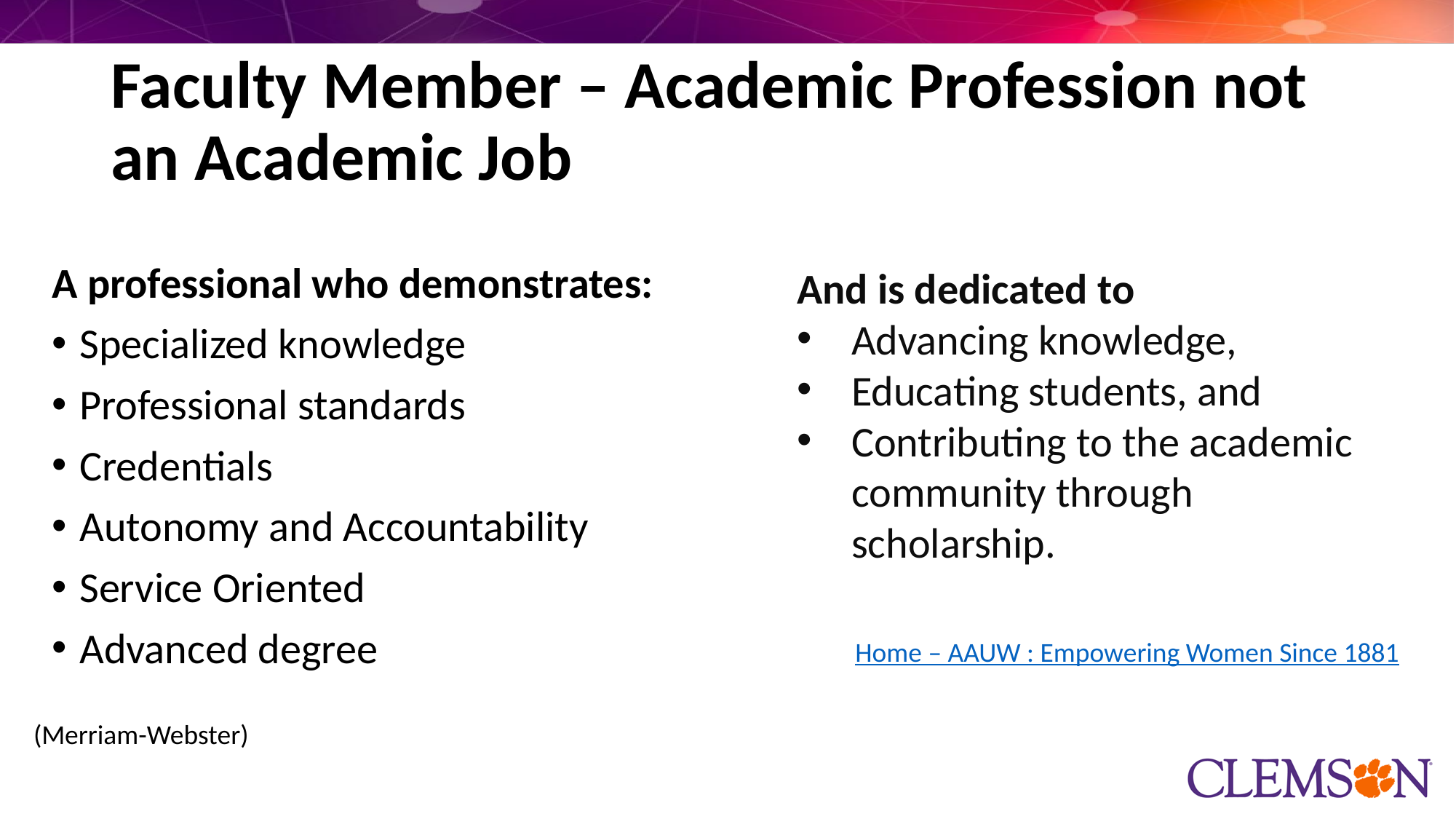

# Faculty Member – Academic Profession not an Academic Job
A professional who demonstrates:
Specialized knowledge
Professional standards
Credentials
Autonomy and Accountability
Service Oriented
Advanced degree

And is dedicated to
Advancing knowledge,
Educating students, and
Contributing to the academic community through scholarship.
Home – AAUW : Empowering Women Since 1881
(Merriam-Webster)